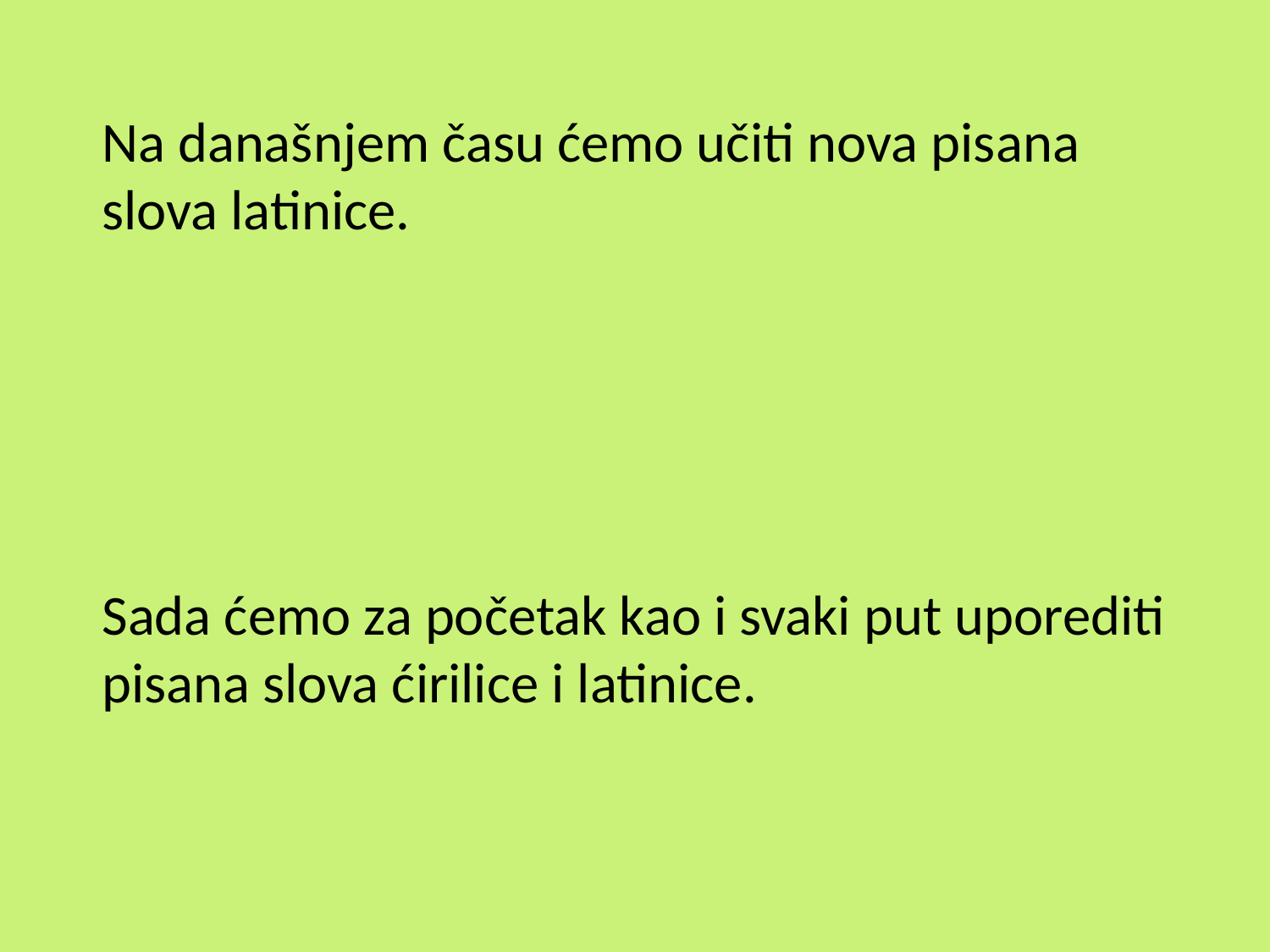

Na današnjem času ćemo učiti nova pisana slova latinice.

Sada ćemo za početak kao i svaki put uporediti pisana slova ćirilice i latinice.